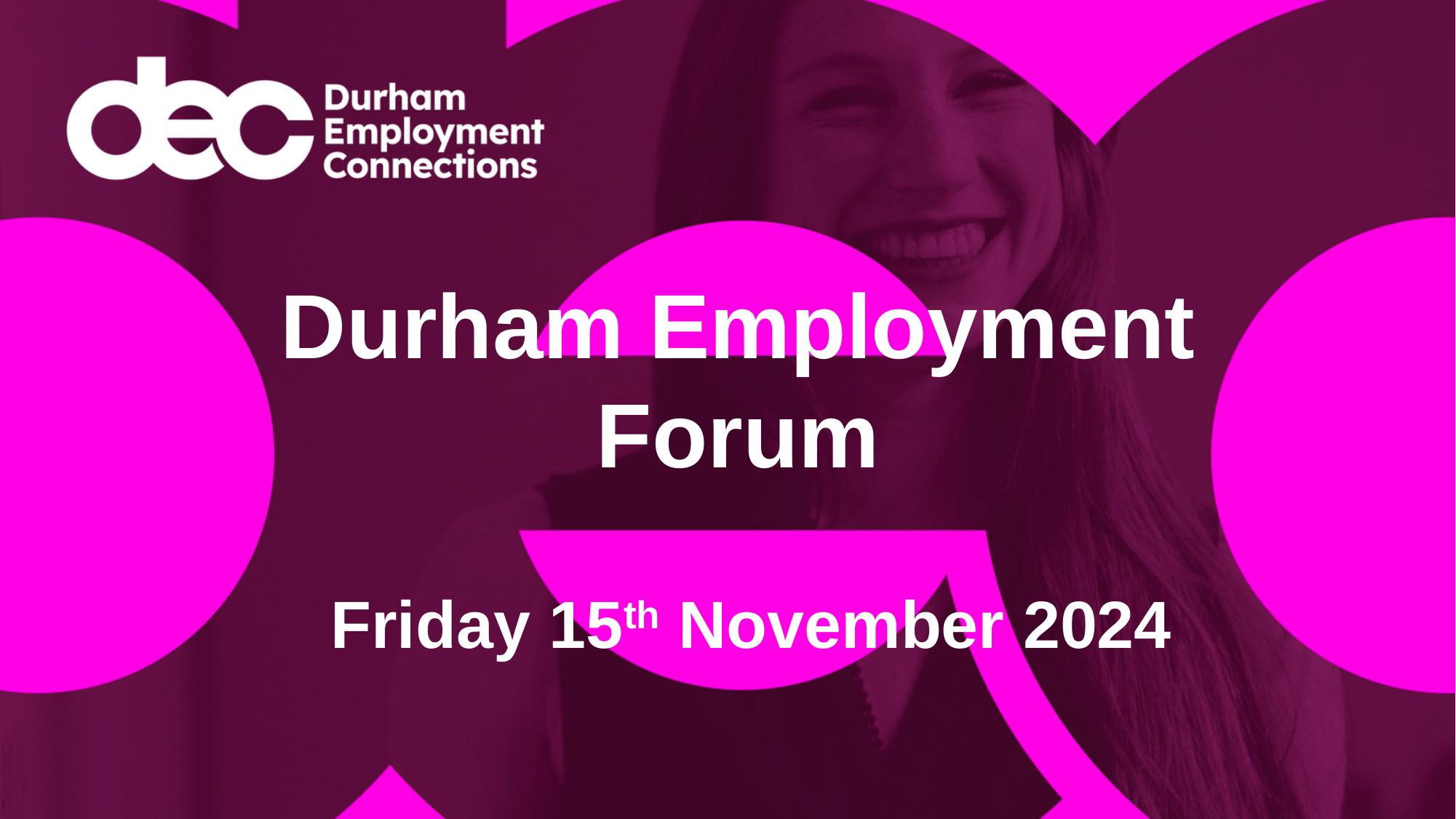

# Durham Employment Forum
Friday 15th November 2024